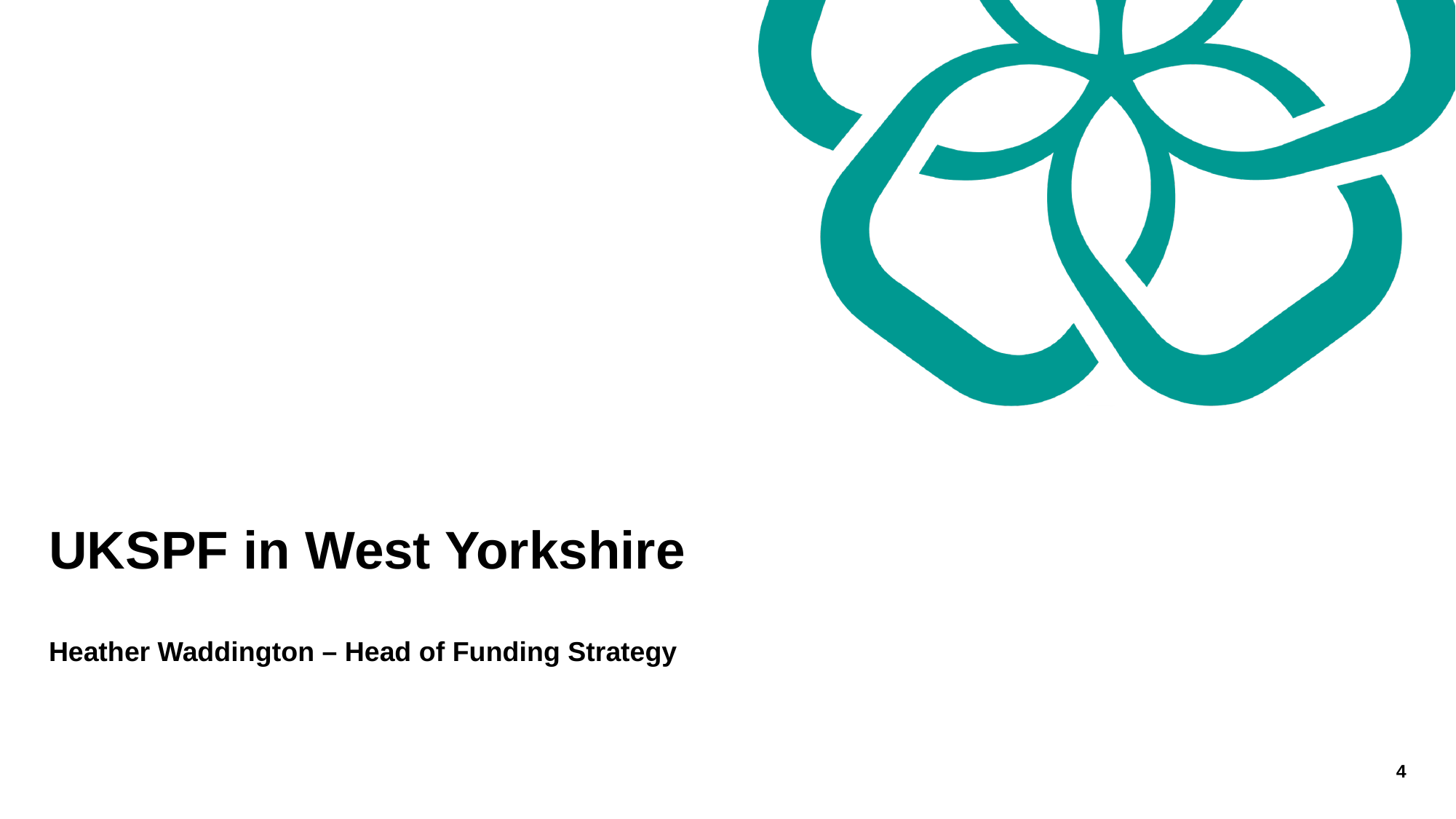

# UKSPF in West Yorkshire Heather Waddington – Head of Funding Strategy
4